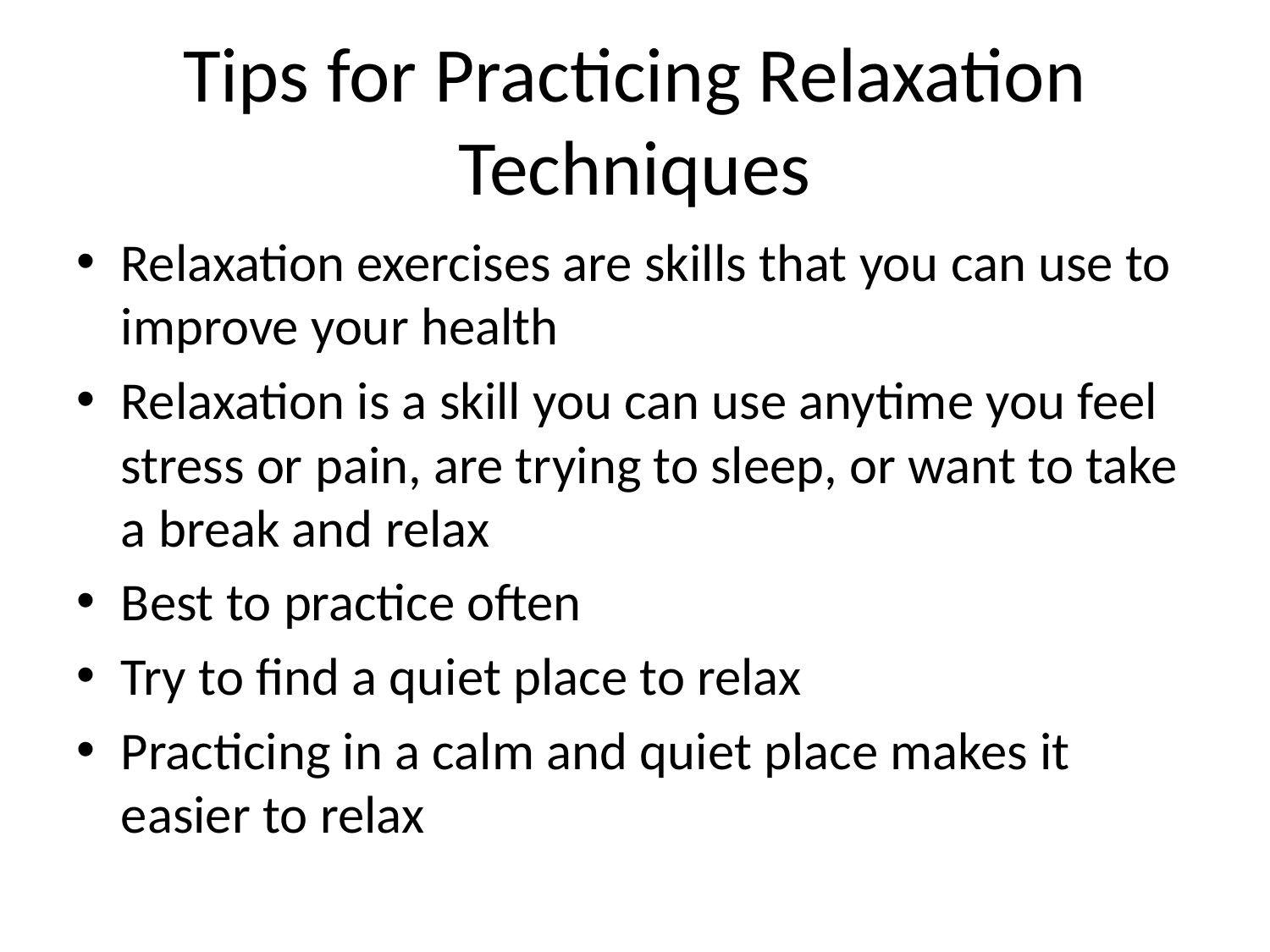

# Tips for Practicing Relaxation Techniques
Relaxation exercises are skills that you can use to improve your health
Relaxation is a skill you can use anytime you feel stress or pain, are trying to sleep, or want to take a break and relax
Best to practice often
Try to find a quiet place to relax
Practicing in a calm and quiet place makes it easier to relax